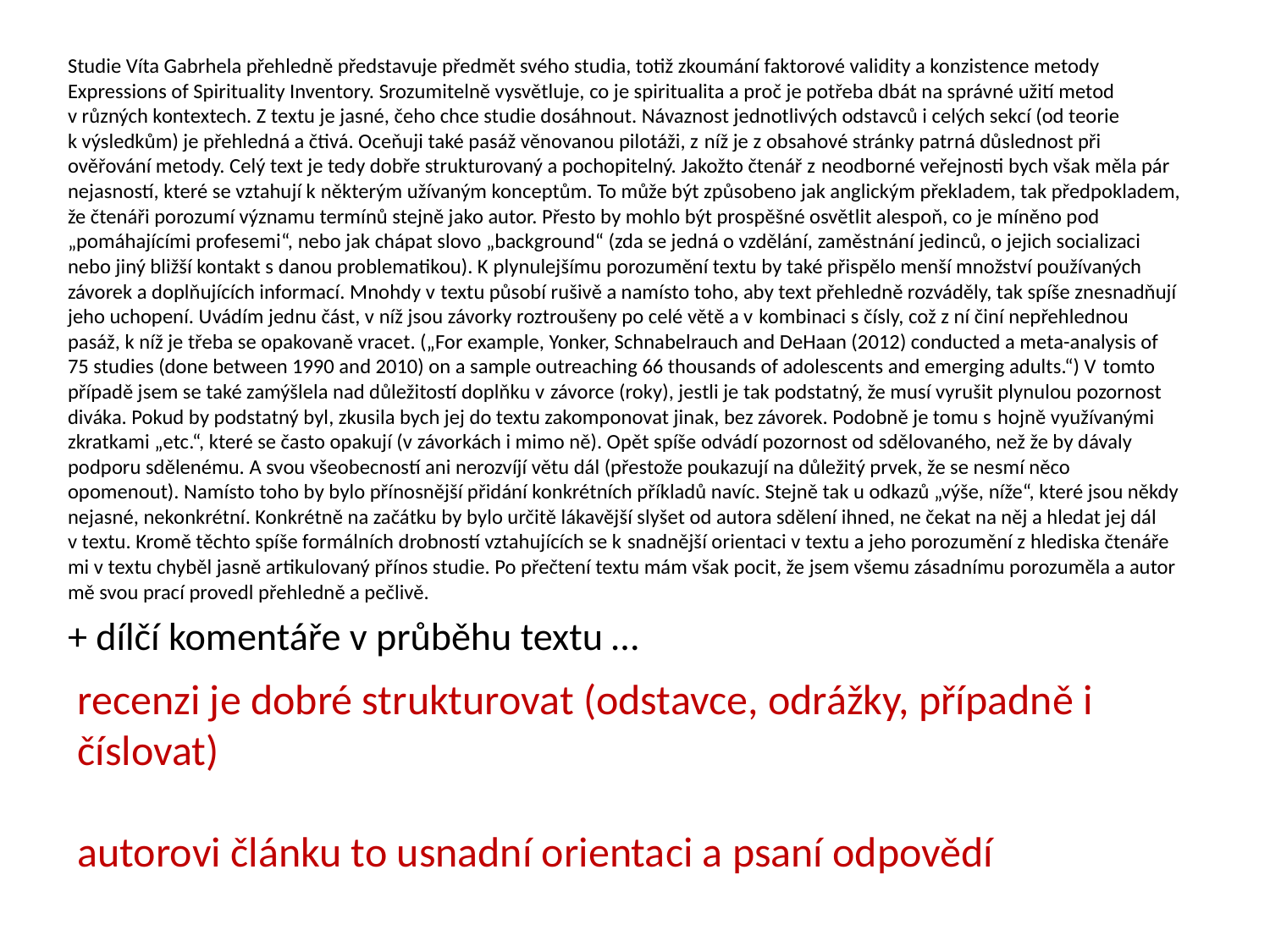

Studie Víta Gabrhela přehledně představuje předmět svého studia, totiž zkoumání faktorové validity a konzistence metody Expressions of Spirituality Inventory. Srozumitelně vysvětluje, co je spiritualita a proč je potřeba dbát na správné užití metod v různých kontextech. Z textu je jasné, čeho chce studie dosáhnout. Návaznost jednotlivých odstavců i celých sekcí (od teorie k výsledkům) je přehledná a čtivá. Oceňuji také pasáž věnovanou pilotáži, z níž je z obsahové stránky patrná důslednost při ověřování metody. Celý text je tedy dobře strukturovaný a pochopitelný. Jakožto čtenář z neodborné veřejnosti bych však měla pár nejasností, které se vztahují k některým užívaným konceptům. To může být způsobeno jak anglickým překladem, tak předpokladem, že čtenáři porozumí významu termínů stejně jako autor. Přesto by mohlo být prospěšné osvětlit alespoň, co je míněno pod „pomáhajícími profesemi“, nebo jak chápat slovo „background“ (zda se jedná o vzdělání, zaměstnání jedinců, o jejich socializaci nebo jiný bližší kontakt s danou problematikou). K plynulejšímu porozumění textu by také přispělo menší množství používaných závorek a doplňujících informací. Mnohdy v textu působí rušivě a namísto toho, aby text přehledně rozváděly, tak spíše znesnadňují jeho uchopení. Uvádím jednu část, v níž jsou závorky roztroušeny po celé větě a v kombinaci s čísly, což z ní činí nepřehlednou pasáž, k níž je třeba se opakovaně vracet. („For example, Yonker, Schnabelrauch and DeHaan (2012) conducted a meta-analysis of 75 studies (done between 1990 and 2010) on a sample outreaching 66 thousands of adolescents and emerging adults.“) V tomto případě jsem se také zamýšlela nad důležitostí doplňku v závorce (roky), jestli je tak podstatný, že musí vyrušit plynulou pozornost diváka. Pokud by podstatný byl, zkusila bych jej do textu zakomponovat jinak, bez závorek. Podobně je tomu s hojně využívanými zkratkami „etc.“, které se často opakují (v závorkách i mimo ně). Opět spíše odvádí pozornost od sdělovaného, než že by dávaly podporu sdělenému. A svou všeobecností ani nerozvíjí větu dál (přestože poukazují na důležitý prvek, že se nesmí něco opomenout). Namísto toho by bylo přínosnější přidání konkrétních příkladů navíc. Stejně tak u odkazů „výše, níže“, které jsou někdy nejasné, nekonkrétní. Konkrétně na začátku by bylo určitě lákavější slyšet od autora sdělení ihned, ne čekat na něj a hledat jej dál v textu. Kromě těchto spíše formálních drobností vztahujících se k snadnější orientaci v textu a jeho porozumění z hlediska čtenáře mi v textu chyběl jasně artikulovaný přínos studie. Po přečtení textu mám však pocit, že jsem všemu zásadnímu porozuměla a autor mě svou prací provedl přehledně a pečlivě.
+ dílčí komentáře v průběhu textu …
recenzi je dobré strukturovat (odstavce, odrážky, případně i číslovat)

autorovi článku to usnadní orientaci a psaní odpovědí